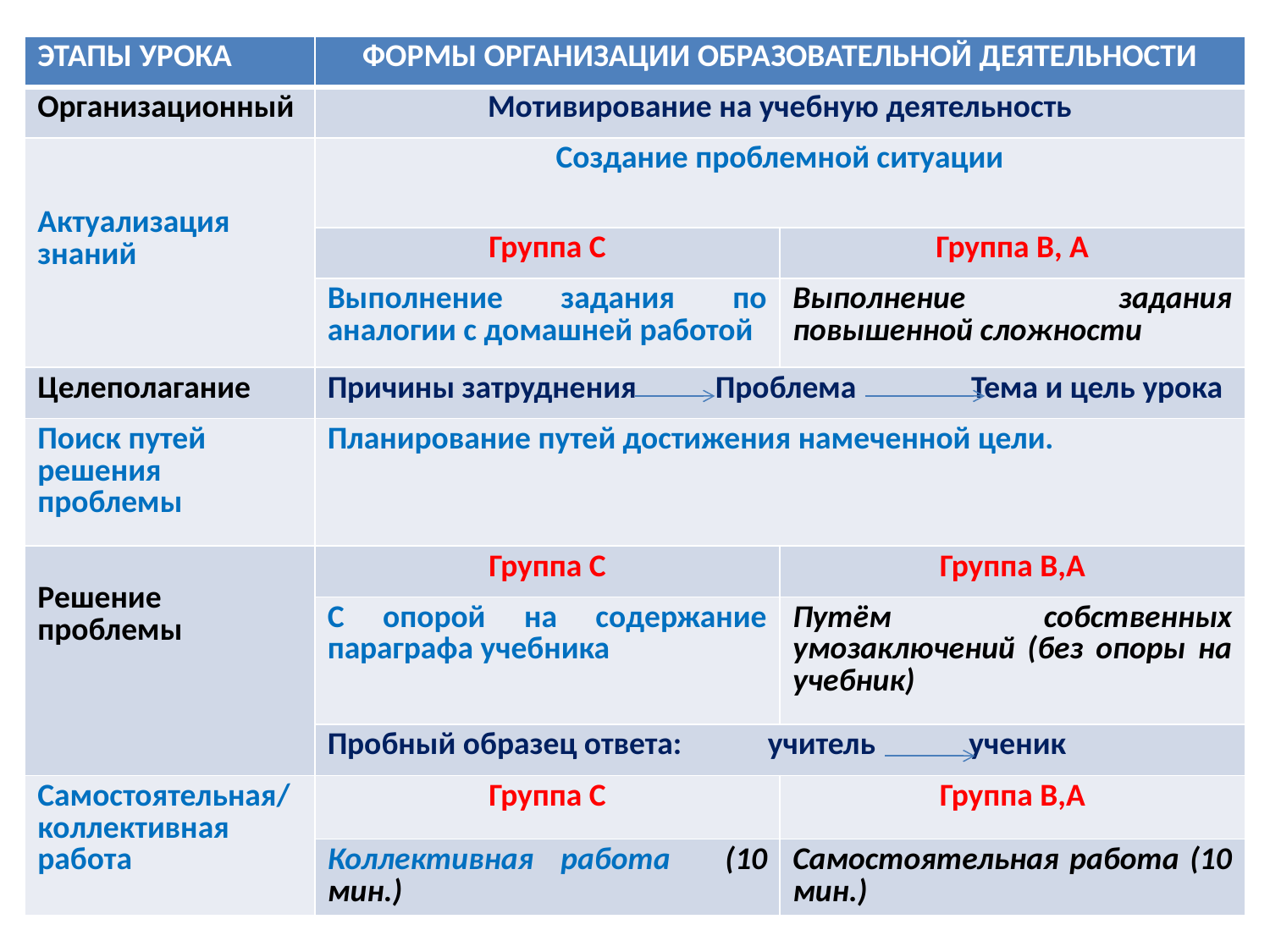

| ЭТАПЫ УРОКА | ФОРМЫ ОРГАНИЗАЦИИ ОБРАЗОВАТЕЛЬНОЙ ДЕЯТЕЛЬНОСТИ |  |
| --- | --- | --- |
| Организационный | Мотивирование на учебную деятельность |  |
| Актуализация знаний | Создание проблемной ситуации |  |
|  | Группа С | Группа В, А |
|  | Выполнение задания по аналогии с домашней работой | Выполнение задания повышенной сложности |
| Целеполагание | Причины затруднения Проблема Тема и цель урока |  |
| Поиск путей решения проблемы | Планирование путей достижения намеченной цели. |  |
| Решение проблемы | Группа С | Группа В,А |
|  | С опорой на содержание параграфа учебника | Путём собственных умозаключений (без опоры на учебник) |
|  | Пробный образец ответа: учитель ученик |  |
| Самостоятельная/ коллективная работа | Группа С | Группа В,А |
|  | Коллективная работа (10 мин.) | Самостоятельная работа (10 мин.) |